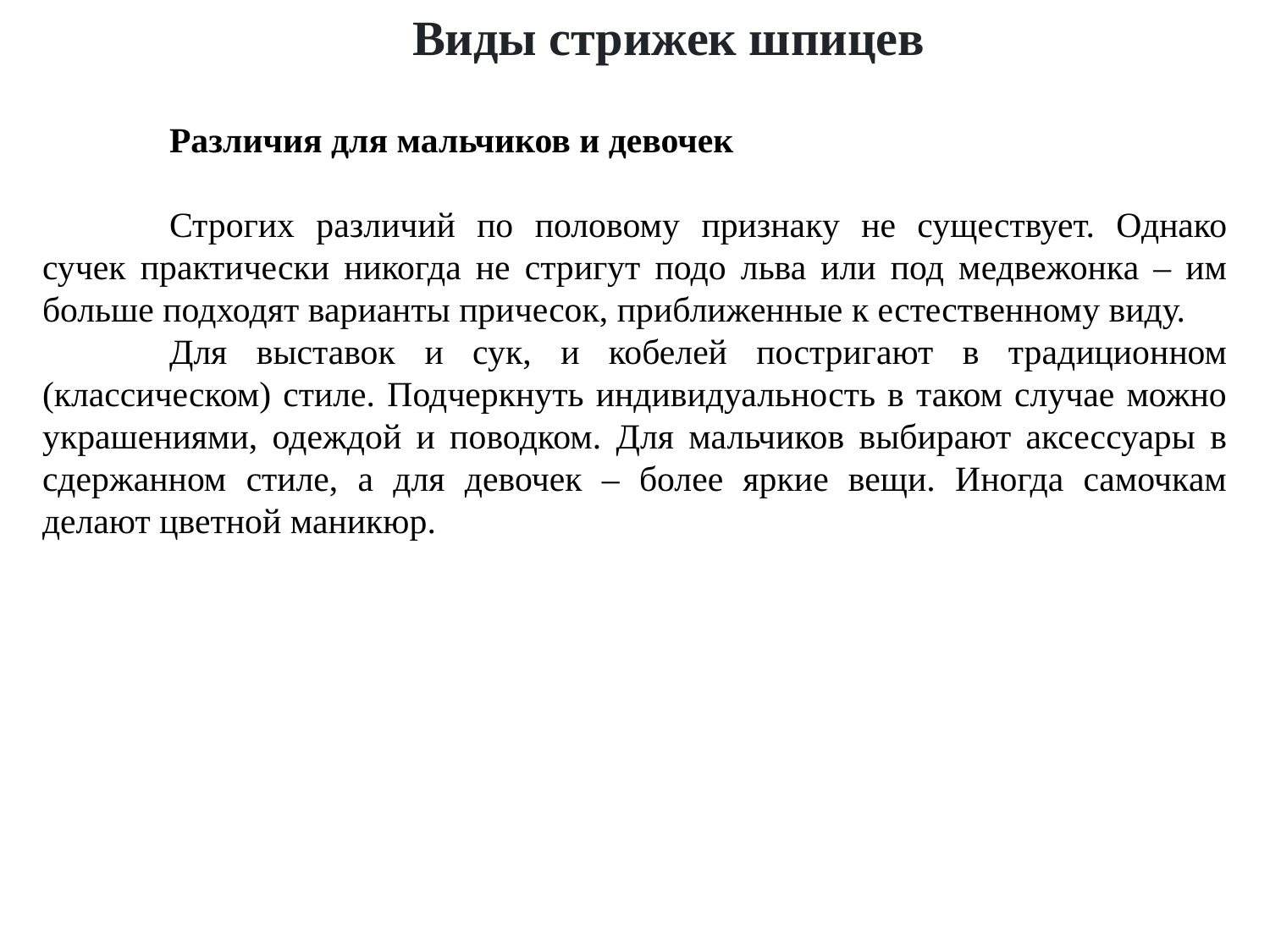

Виды стрижек шпицев
	Различия для мальчиков и девочек

	Строгих различий по половому признаку не существует. Однако сучек практически никогда не стригут подо льва или под медвежонка – им больше подходят варианты причесок, приближенные к естественному виду.
	Для выставок и сук, и кобелей постригают в традиционном (классическом) стиле. Подчеркнуть индивидуальность в таком случае можно украшениями, одеждой и поводком. Для мальчиков выбирают аксессуары в сдержанном стиле, а для девочек – более яркие вещи. Иногда самочкам делают цветной маникюр.